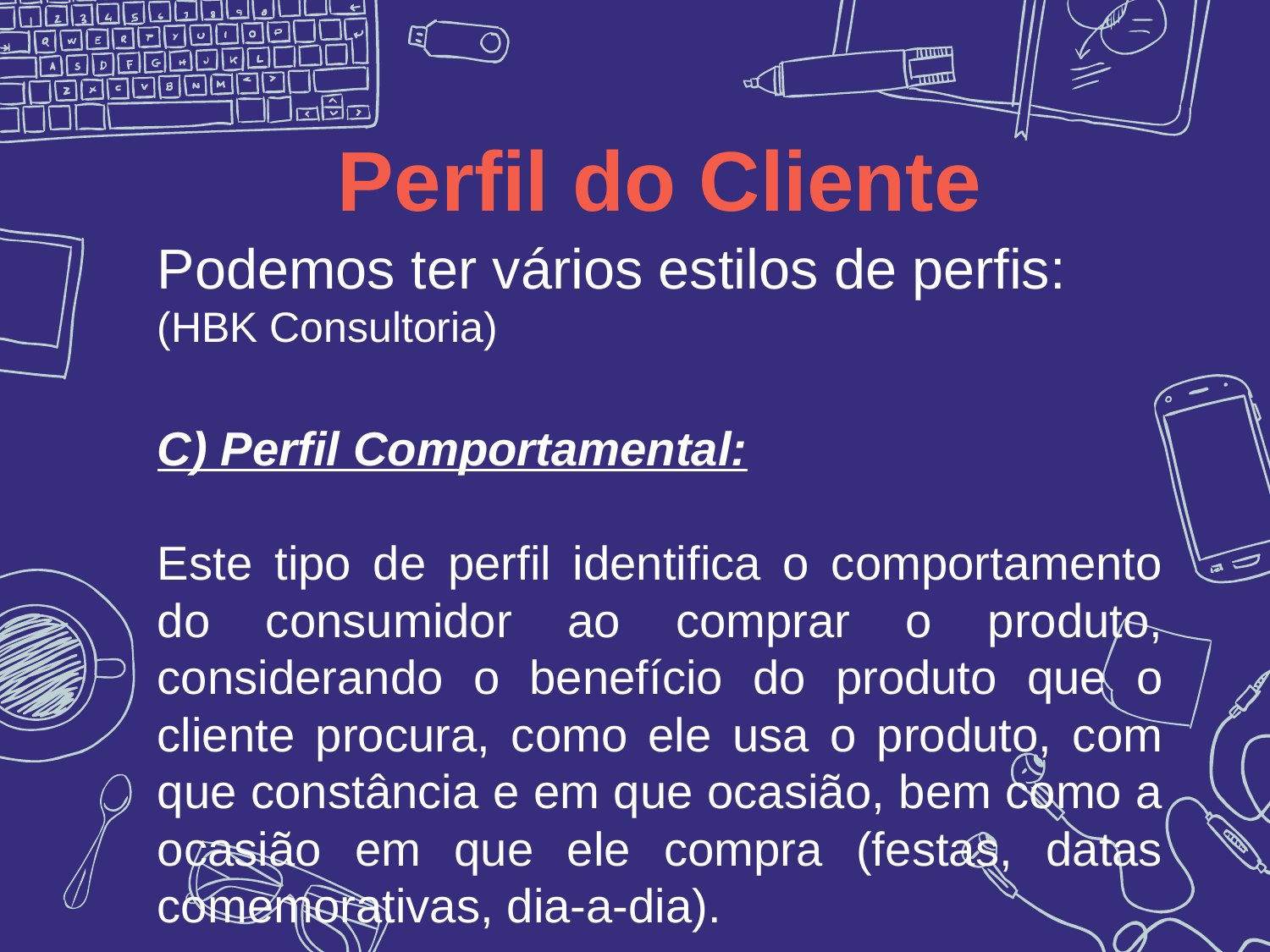

Perfil do Cliente
Podemos ter vários estilos de perfis: (HBK Consultoria)

C) Perfil Comportamental:

Este tipo de perfil identifica o comportamento do consumidor ao comprar o produto, considerando o benefício do produto que o cliente procura, como ele usa o produto, com que constância e em que ocasião, bem como a ocasião em que ele compra (festas, datas comemorativas, dia-a-dia).